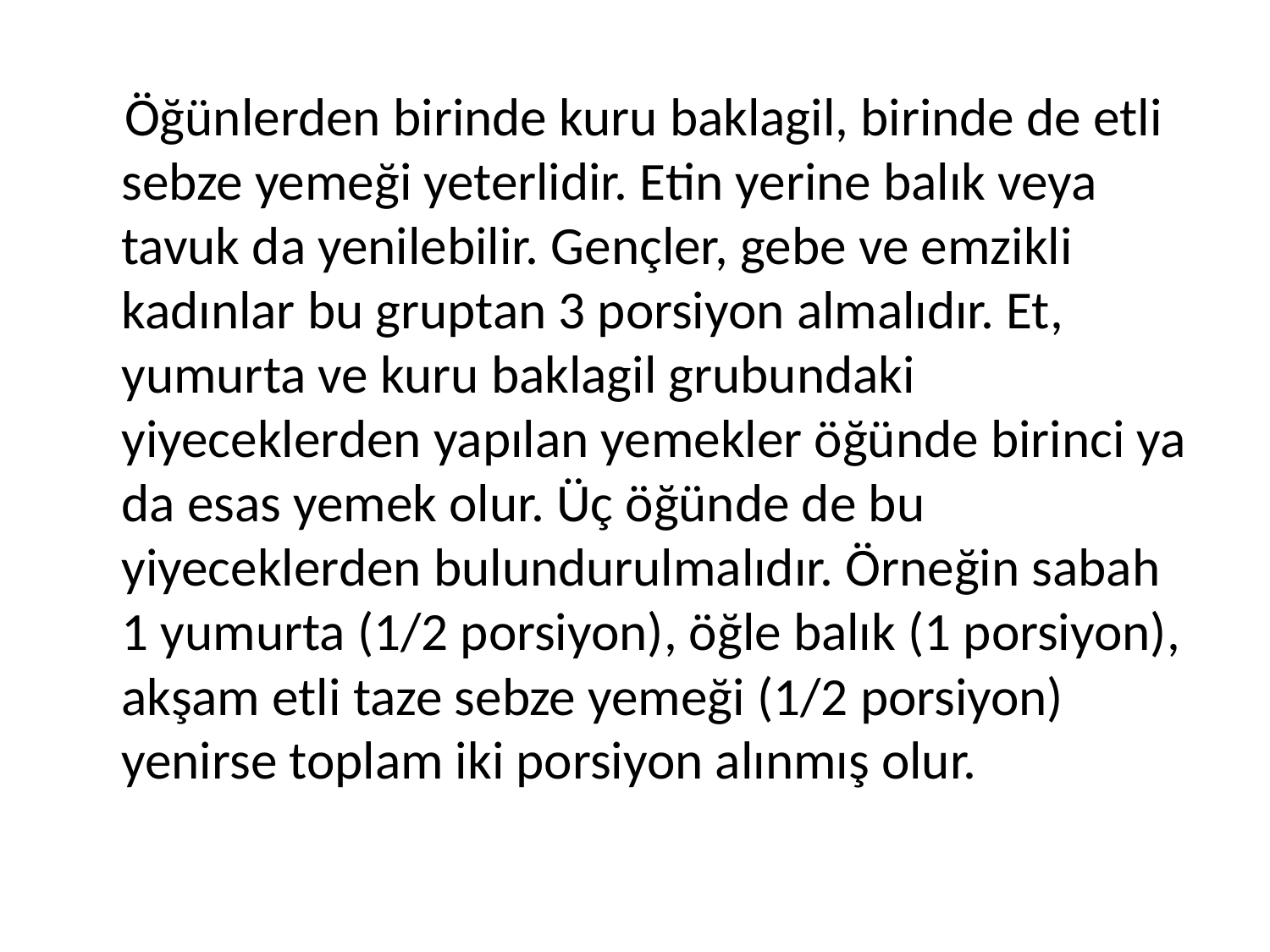

Öğünlerden birinde kuru baklagil, birinde de etli sebze yemeği yeterlidir. Etin yerine balık veya tavuk da yenilebilir. Gençler, gebe ve emzikli kadınlar bu gruptan 3 porsiyon almalıdır. Et, yumurta ve kuru baklagil grubundaki yiyeceklerden yapılan yemekler öğünde birinci ya da esas yemek olur. Üç öğünde de bu yiyeceklerden bulundurulmalıdır. Örneğin sabah 1 yumurta (1/2 porsiyon), öğle balık (1 porsiyon), akşam etli taze sebze yemeği (1/2 porsiyon) yenirse toplam iki porsiyon alınmış olur.